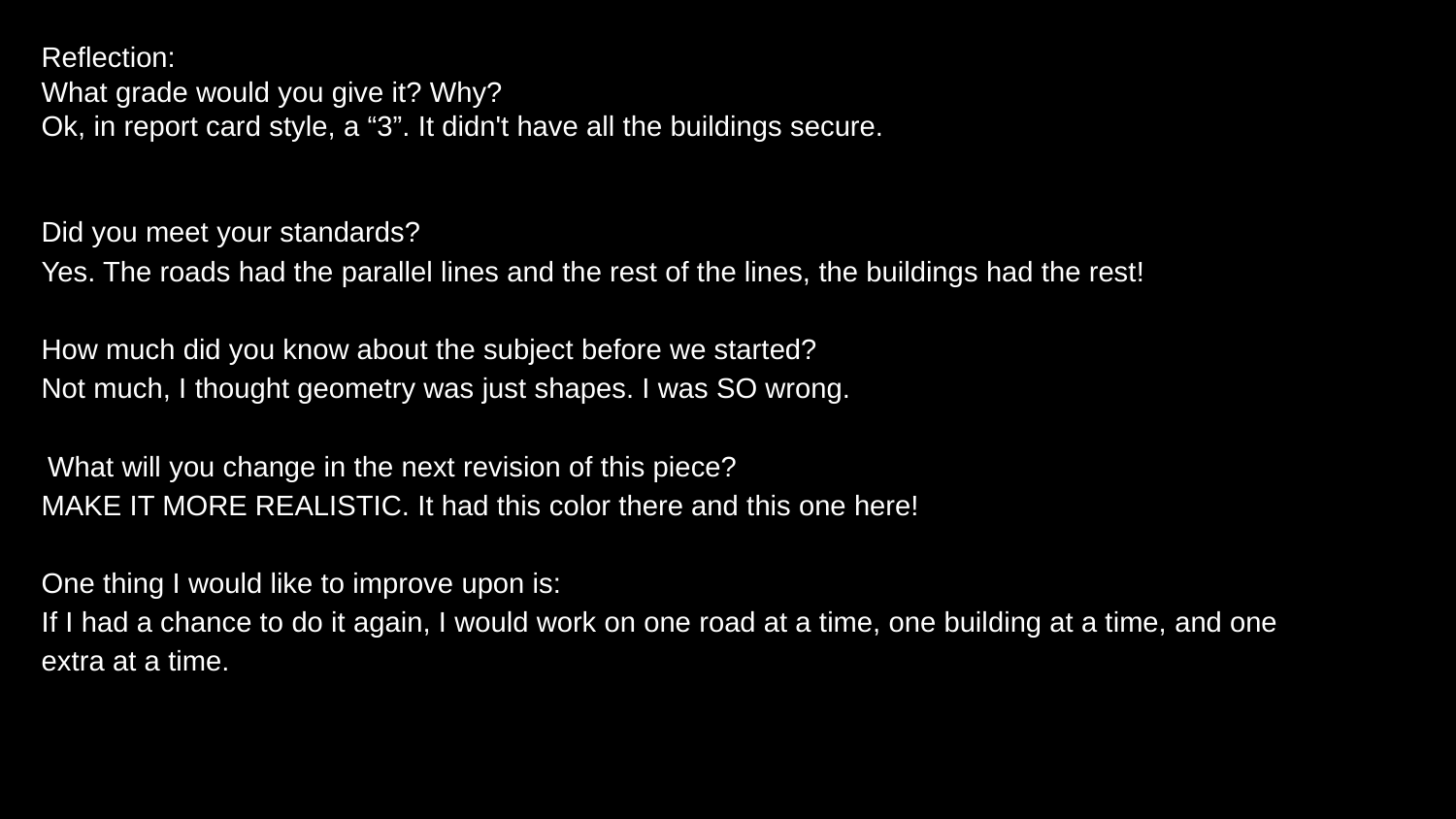

Reflection:
What grade would you give it? Why?
Ok, in report card style, a “3”. It didn't have all the buildings secure.

Did you meet your standards?
Yes. The roads had the parallel lines and the rest of the lines, the buildings had the rest!

How much did you know about the subject before we started?
Not much, I thought geometry was just shapes. I was SO wrong.

 What will you change in the next revision of this piece?
MAKE IT MORE REALISTIC. It had this color there and this one here!

One thing I would like to improve upon is:
If I had a chance to do it again, I would work on one road at a time, one building at a time, and one extra at a time.